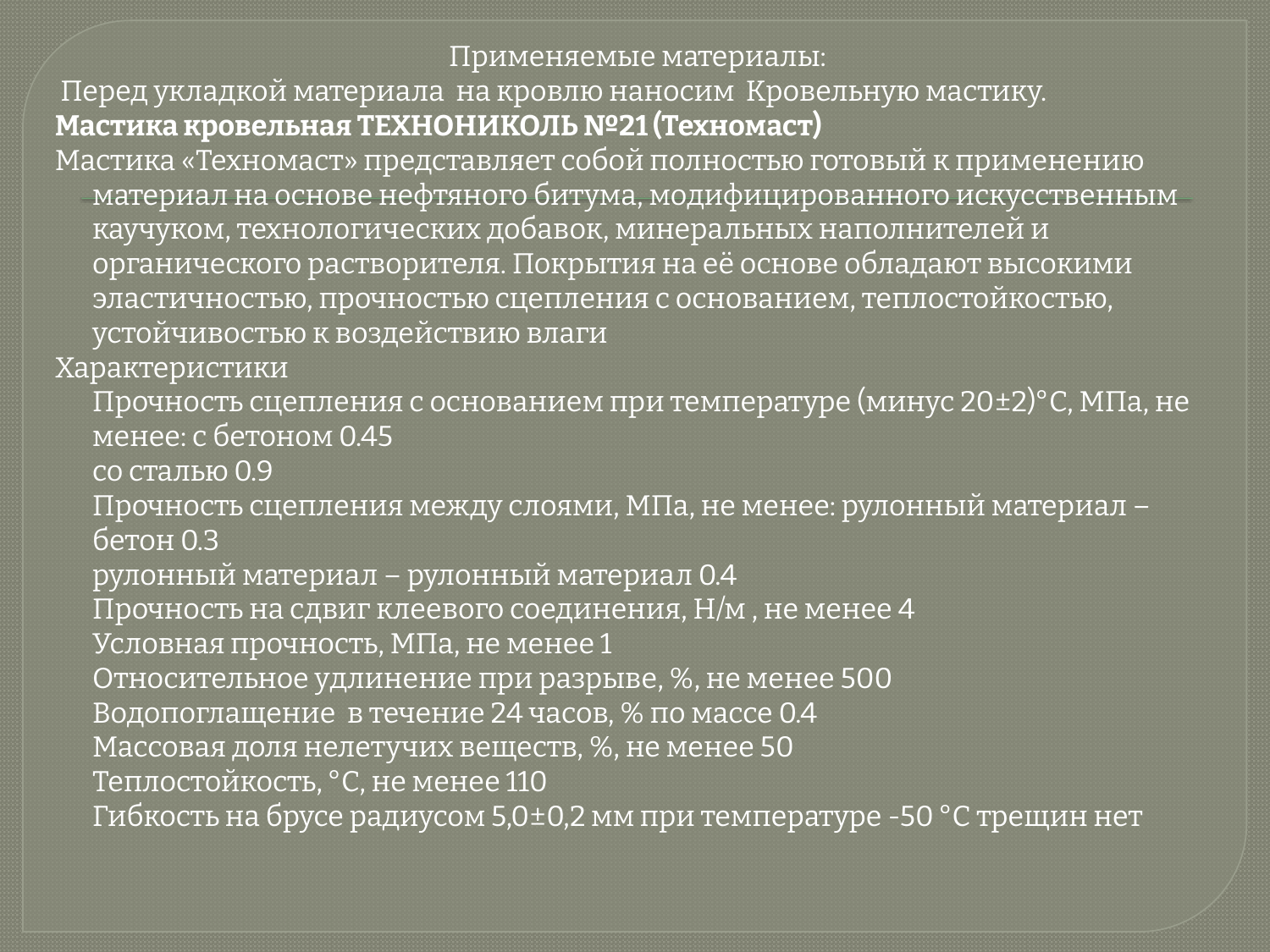

Применяемые материалы:
 Перед укладкой материала  на кровлю наносим  Кровельную мастику.
Мастика кровельная ТЕХНОНИКОЛЬ №21 (Техномаст)
Мастика «Техномаст» представляет собой полностью готовый к применению материал на основе нефтяного битума, модифицированного искусственным каучуком, технологических добавок, минеральных наполнителей и органического растворителя. Покрытия на её основе обладают высокими эластичностью, прочностью сцепления с основанием, теплостойкостью, устойчивостью к воздействию влаги
Характеристики
Прочность сцепления с основанием при температуре (минус 20±2)°C, МПа, не менее: с бетоном 0.45
со сталью 0.9
Прочность сцепления между слоями, МПа, не менее: рулонный материал – бетон 0.3
рулонный материал – рулонный материал 0.4
Прочность на сдвиг клеевого соединения, Н/м , не менее 4
Условная прочность, МПа, не менее 1
Относительное удлинение при разрыве, %, не менее 500
Водопоглащение  в течение 24 часов, % по массе 0.4
Массовая доля нелетучих веществ, %, не менее 50
Теплостойкость, °С, не менее 110
Гибкость на брусе радиусом 5,0±0,2 мм при температуре -50 °С трещин нет